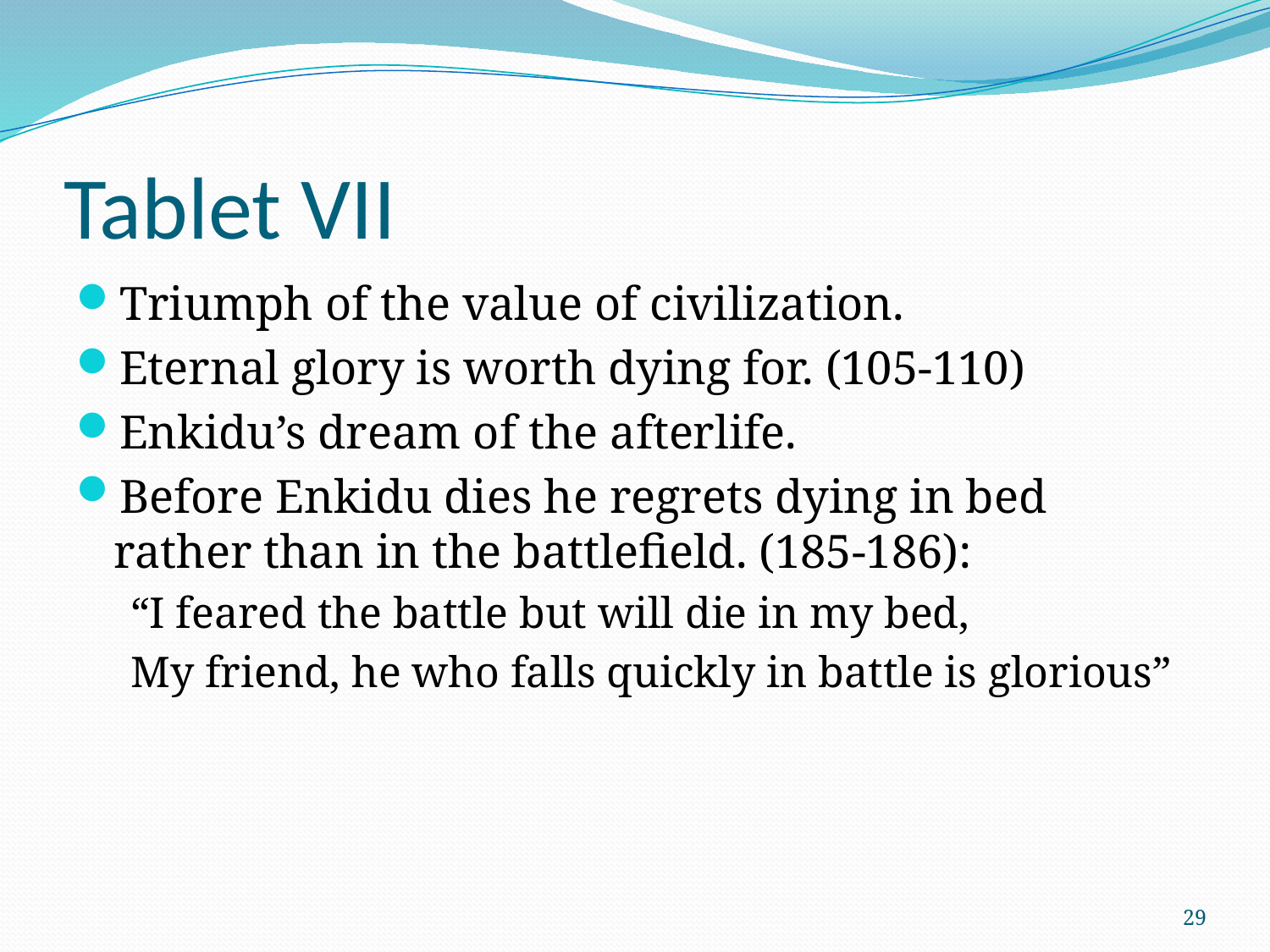

# Tablet VII
Triumph of the value of civilization.
Eternal glory is worth dying for. (105-110)
Enkidu’s dream of the afterlife.
Before Enkidu dies he regrets dying in bed rather than in the battlefield. (185-186):
“I feared the battle but will die in my bed,
My friend, he who falls quickly in battle is glorious”
29